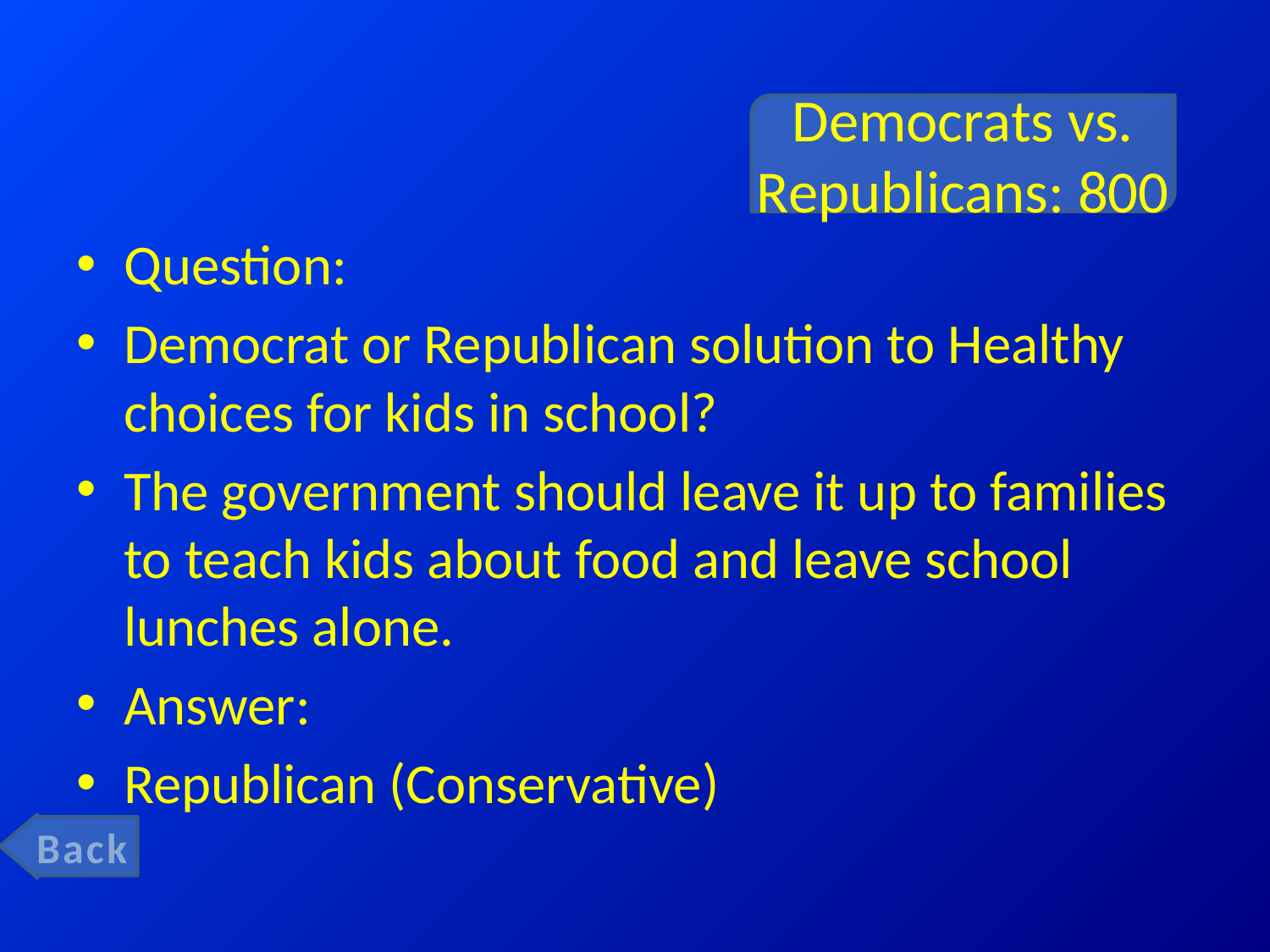

# Democrats vs. Republicans: 800

Question:
Democrat or Republican solution to Healthy choices for kids in school?
The government should leave it up to families to teach kids about food and leave school lunches alone.
Answer:
Republican (Conservative)

Back